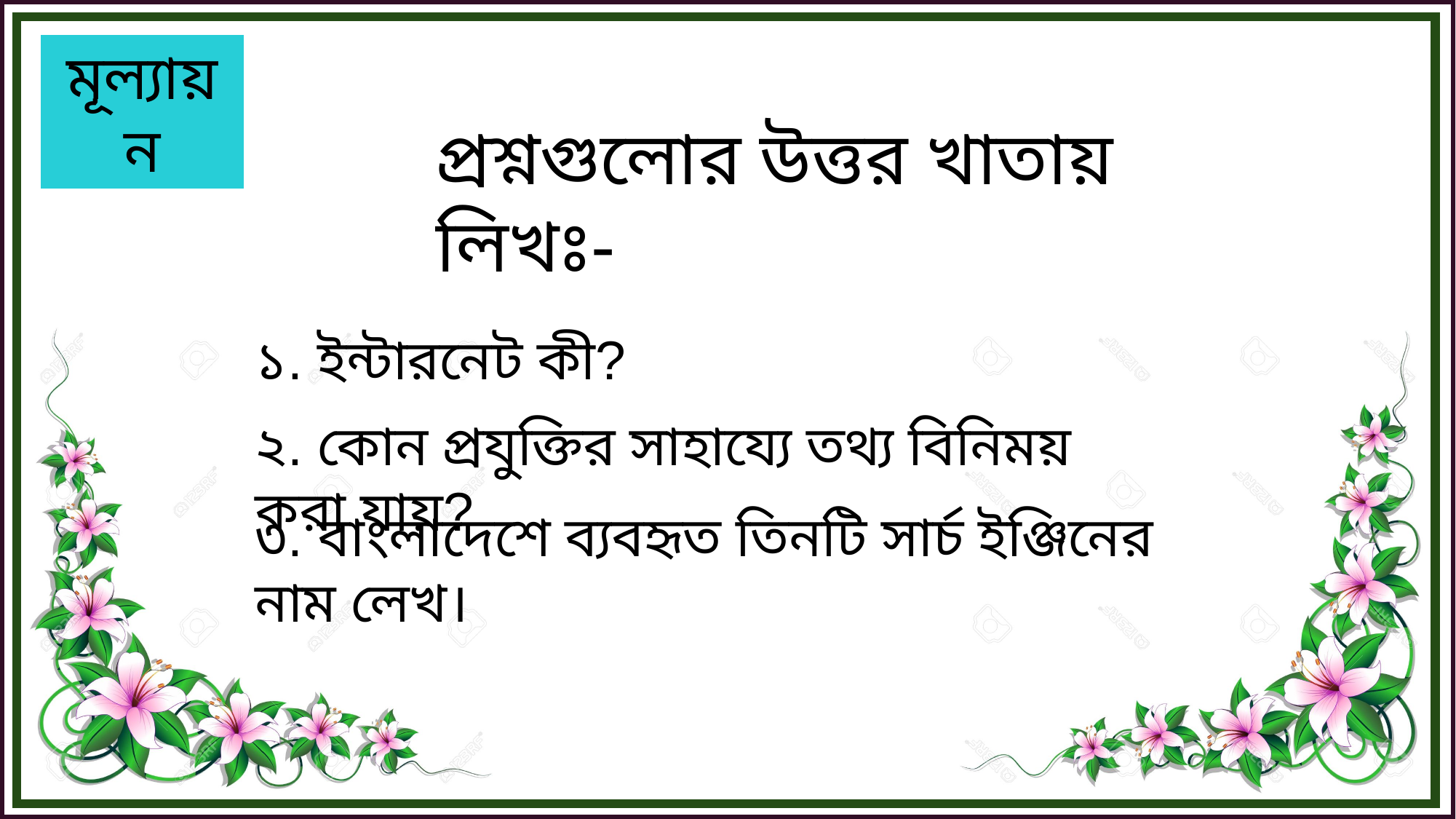

মূল্যায়ন
প্রশ্নগুলোর উত্তর খাতায় লিখঃ-
১. ইন্টারনেট কী?
২. কোন প্রযুক্তির সাহায্যে তথ্য বিনিময় করা যায়?
৩. বাংলাদেশে ব্যবহৃত তিনটি সার্চ ইঞ্জিনের নাম লেখ।